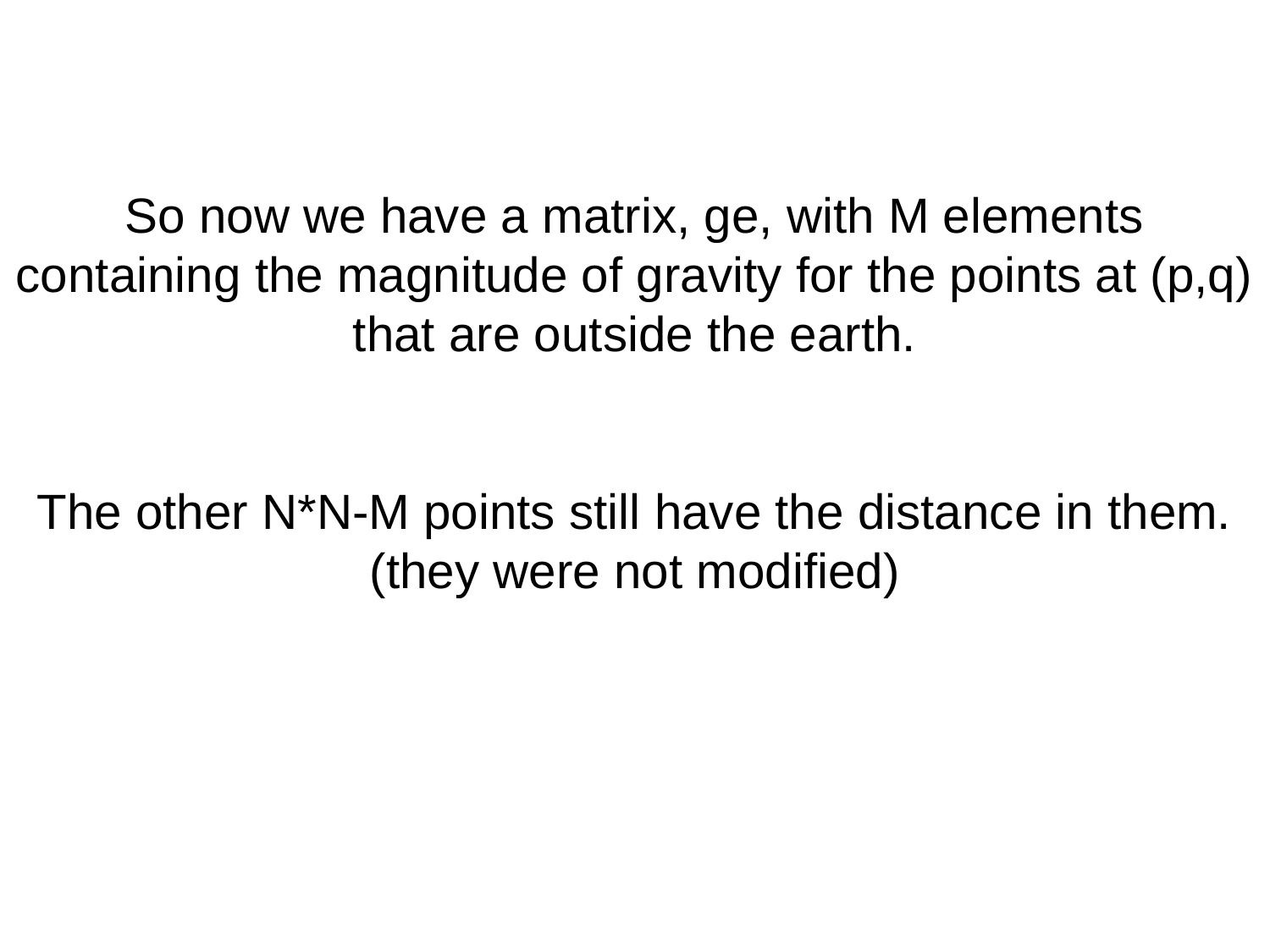

So now we have a matrix, ge, with M elements containing the magnitude of gravity for the points at (p,q) that are outside the earth.

The other N*N-M points still have the distance in them. (they were not modified)